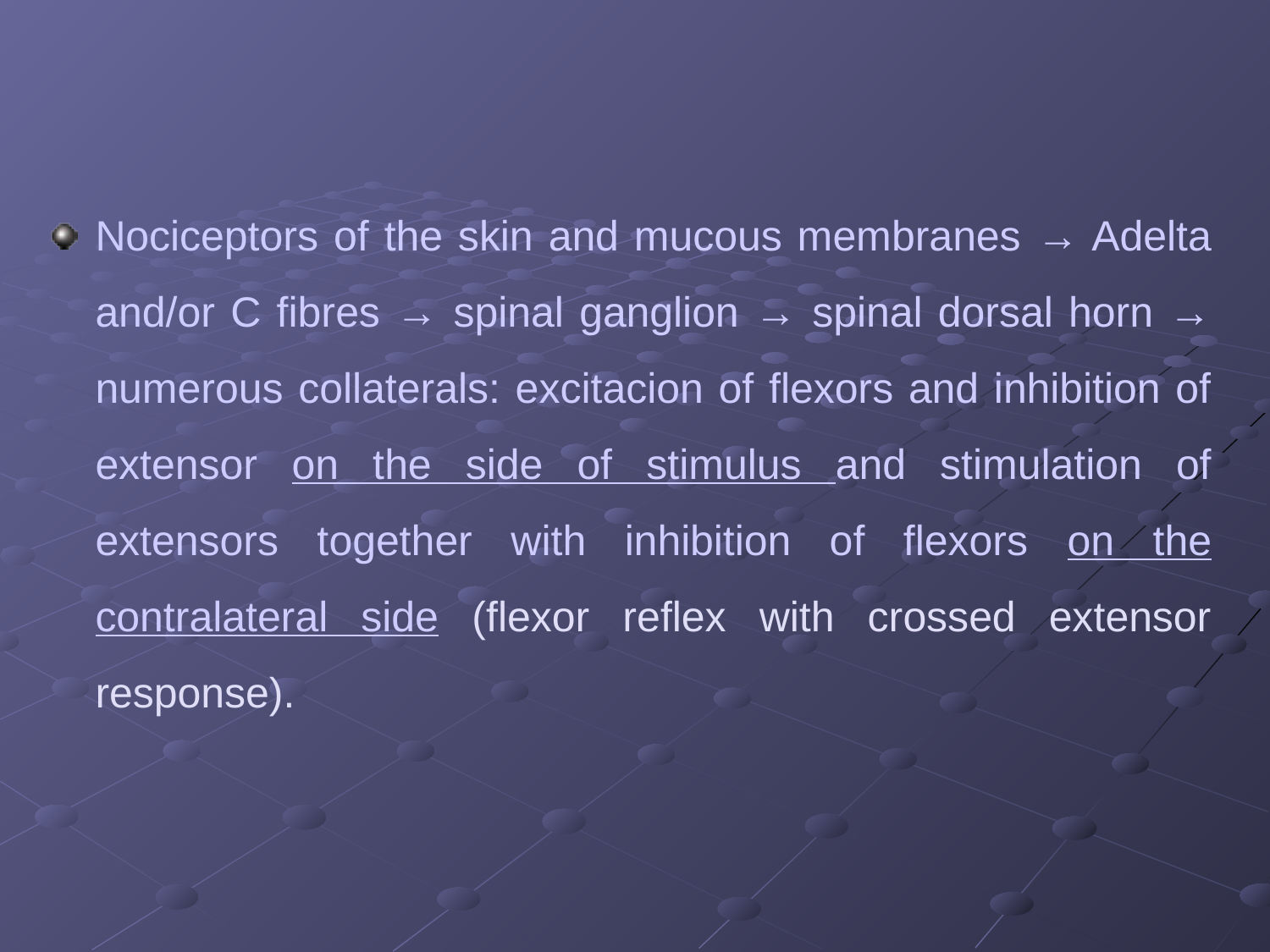

Nociceptors of the skin and mucous membranes → Adelta and/or C fibres → spinal ganglion → spinal dorsal horn → numerous collaterals: excitacion of flexors and inhibition of extensor on the side of stimulus and stimulation of extensors together with inhibition of flexors on the contralateral side (flexor reflex with crossed extensor response).